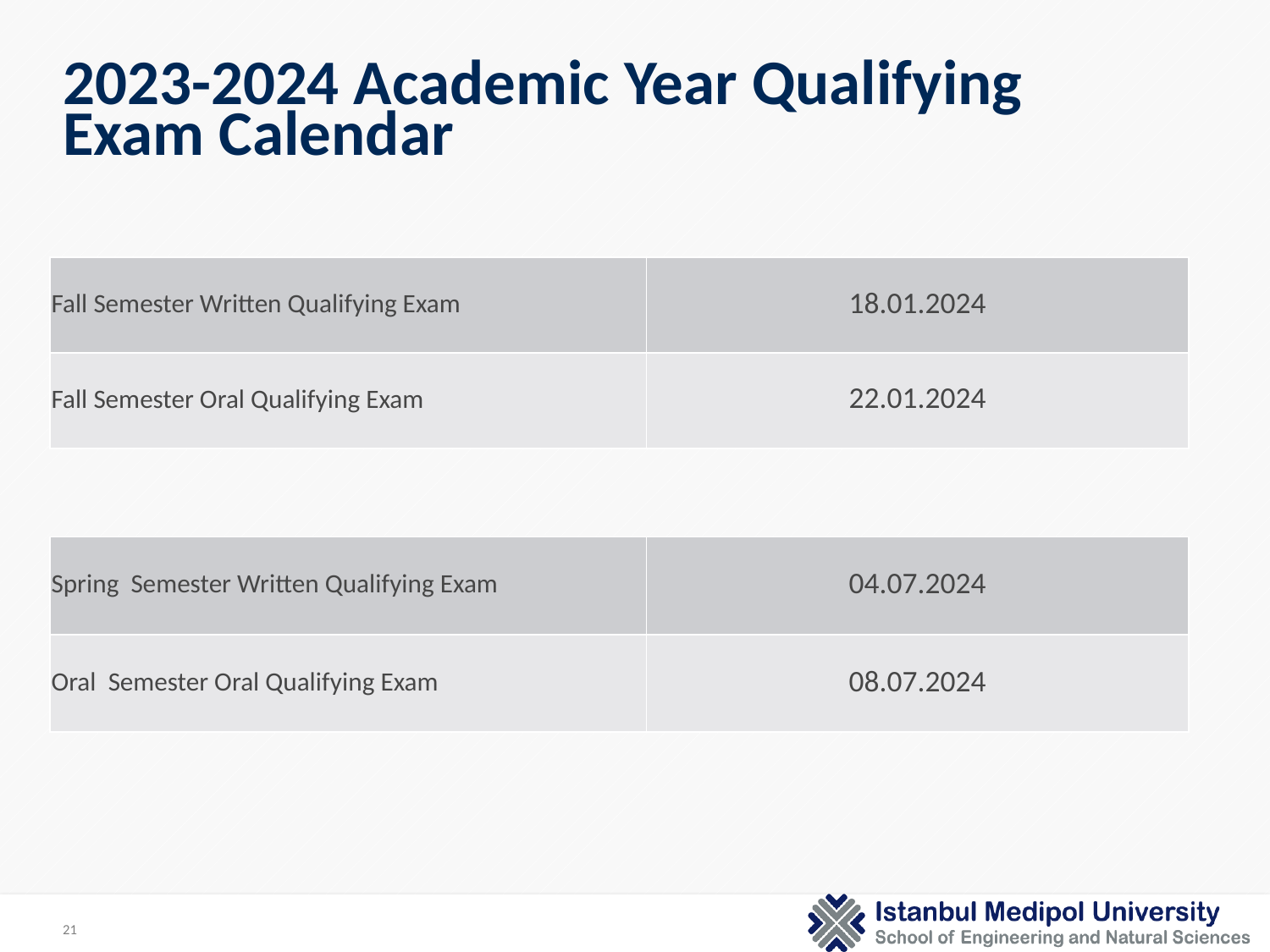

# 2023-2024 Academic Year Qualifying  Exam Calendar
| Fall Semester Written Qualifying Exam | 18.01.2024 |
| --- | --- |
| Fall Semester Oral Qualifying Exam | 22.01.2024 |
| Spring Semester Written Qualifying Exam | 04.07.2024 |
| --- | --- |
| Oral Semester Oral Qualifying Exam | 08.07.2024 |
21